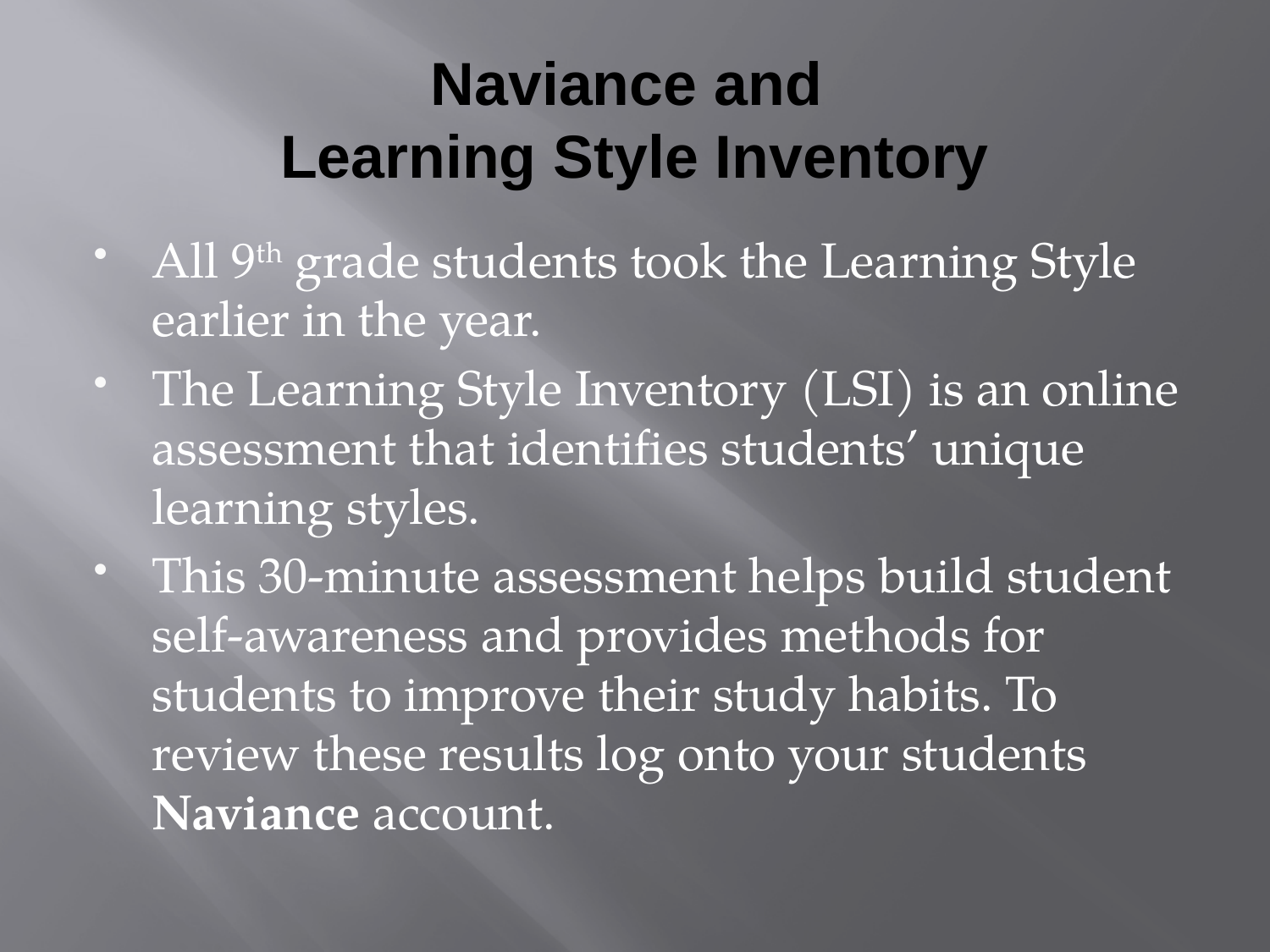

# Naviance and Learning Style Inventory
All 9th grade students took the Learning Style earlier in the year.
The Learning Style Inventory (LSI) is an online assessment that identifies students’ unique learning styles.
This 30-minute assessment helps build student self-awareness and provides methods for students to improve their study habits. To review these results log onto your students Naviance account.